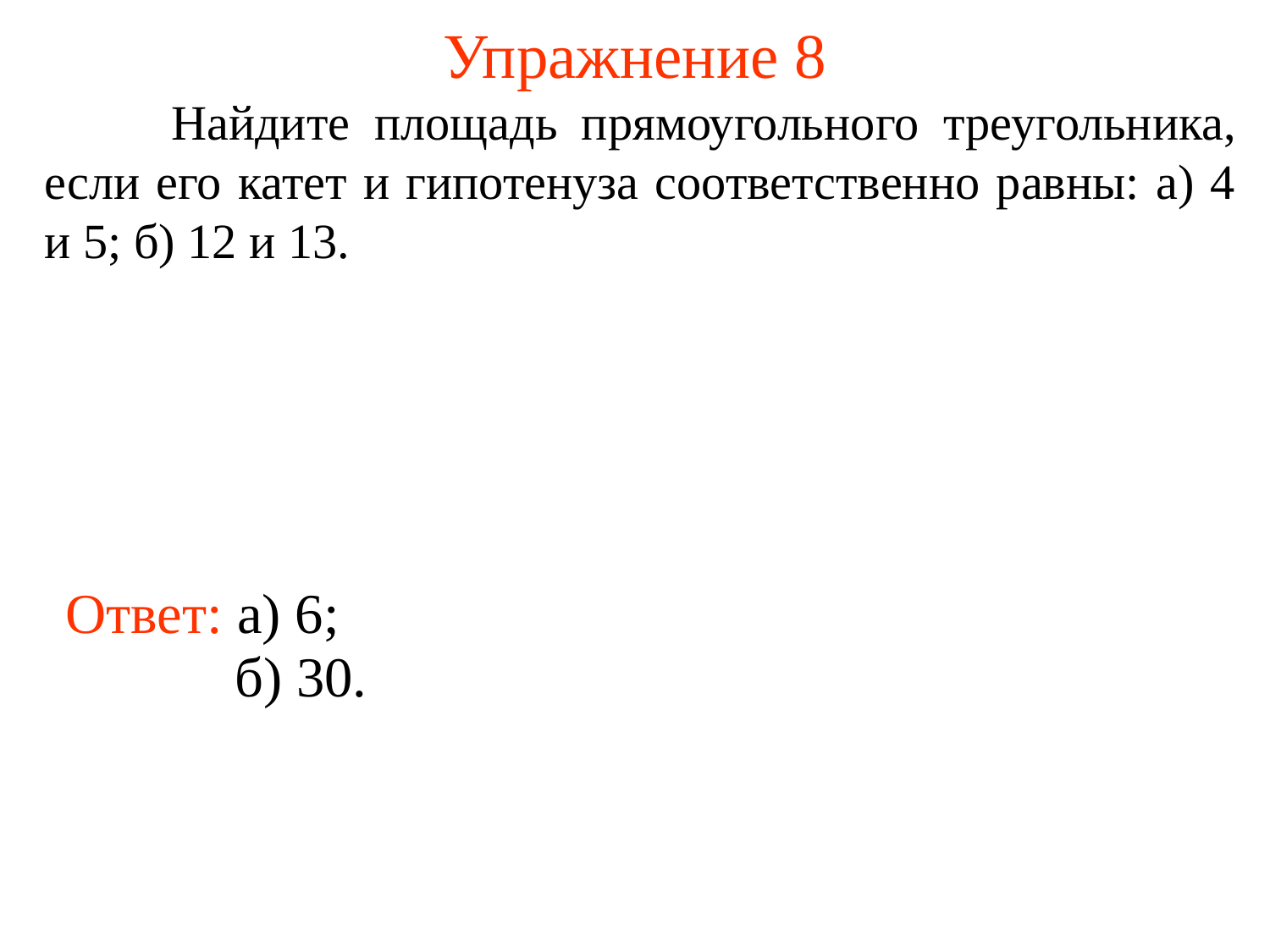

# Упражнение 8
	Найдите площадь прямоугольного треугольника, если его катет и гипотенуза соответственно равны: а) 4 и 5; б) 12 и 13.
Ответ: а) 6;
б) 30.